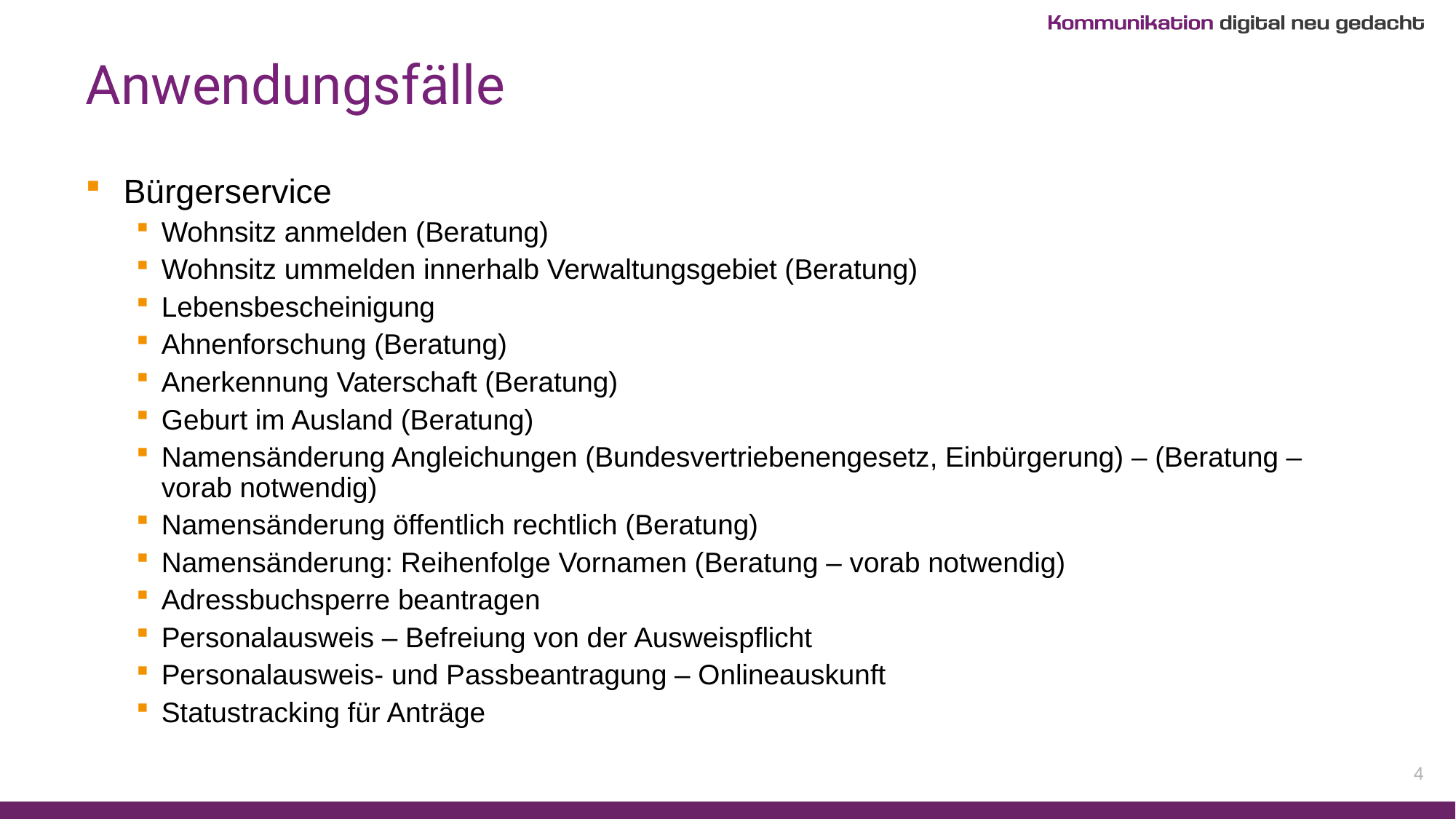

# Anwendungsfälle
Bürgerservice
Wohnsitz anmelden (Beratung)
Wohnsitz ummelden innerhalb Verwaltungsgebiet (Beratung)
Lebensbescheinigung
Ahnenforschung (Beratung)
Anerkennung Vaterschaft (Beratung)
Geburt im Ausland (Beratung)
Namensänderung Angleichungen (Bundesvertriebenengesetz, Einbürgerung) – (Beratung – vorab notwendig)
Namensänderung öffentlich rechtlich (Beratung)
Namensänderung: Reihenfolge Vornamen (Beratung – vorab notwendig)
Adressbuchsperre beantragen
Personalausweis – Befreiung von der Ausweispflicht
Personalausweis- und Passbeantragung – Onlineauskunft
Statustracking für Anträge

4